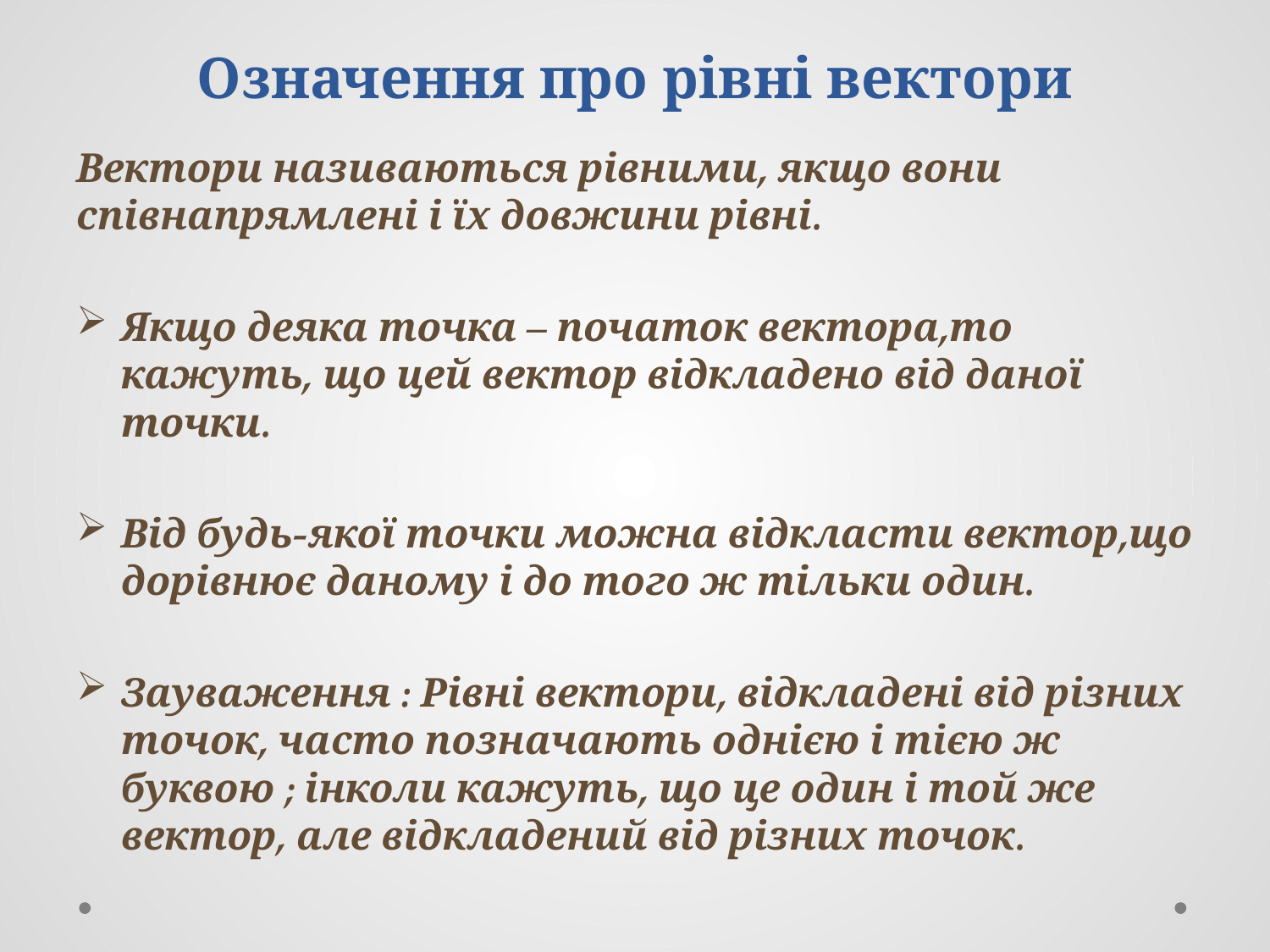

# Означення про рівні вектори
Вектори називаються рівними, якщо вони співнапрямлені і їх довжини рівні.

Якщо деяка точка – початок вектора,то кажуть, що цей вектор відкладено від даної точки.

Від будь-якої точки можна відкласти вектор,що дорівнює даному і до того ж тільки один.

Зауваження : Рівні вектори, відкладені від різних точок, часто позначають однією і тією ж буквою ; інколи кажуть, що це один і той же вектор, але відкладений від різних точок.